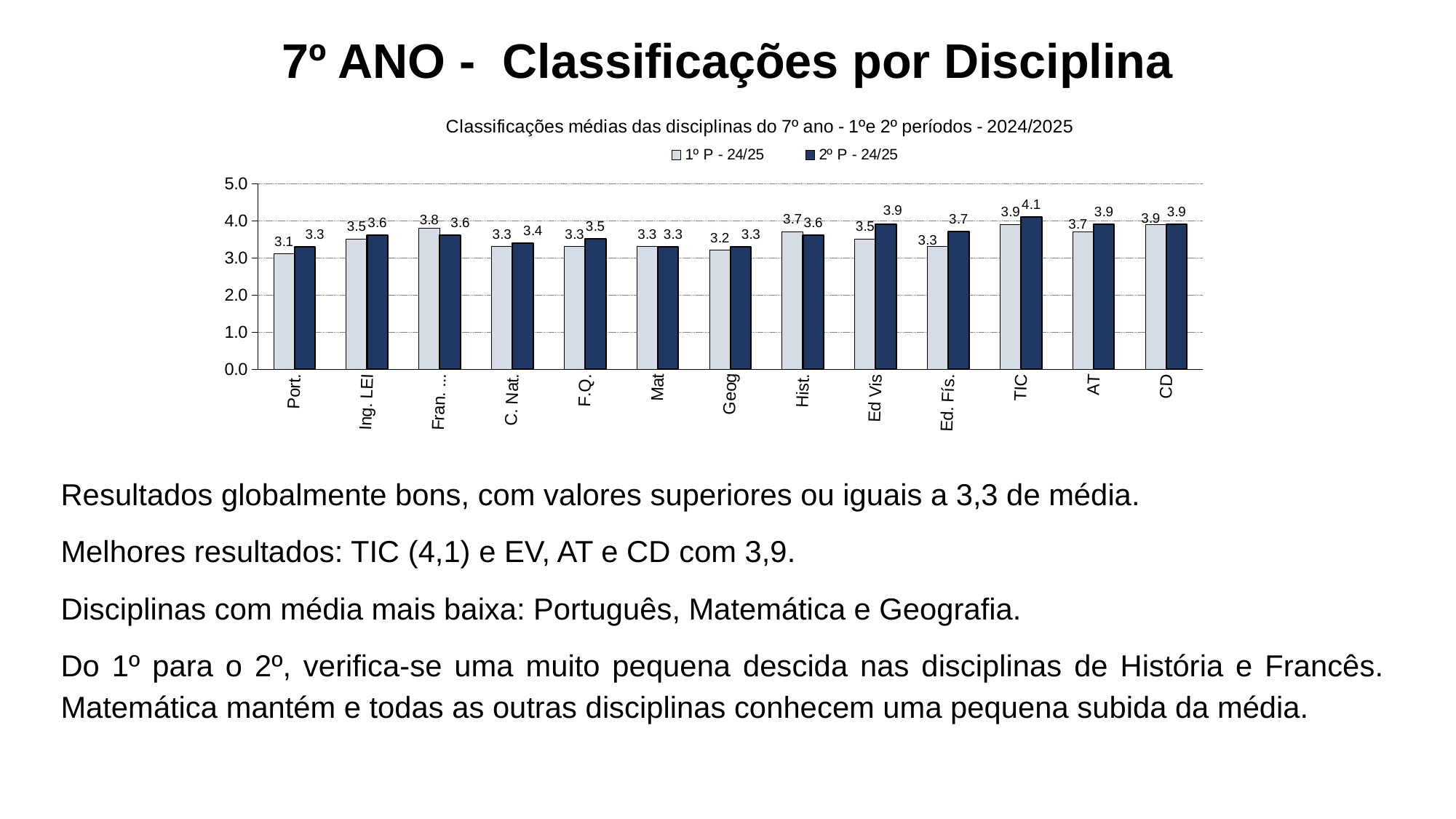

# 7º ANO -  Classificações por Disciplina

### Chart: Classificações médias das disciplinas do 7º ano - 1ºe 2º períodos - 2024/2025

| Category | 1º P - 24/25 | 2º P - 24/25 |
|---|---|---|
| Port. | 3.1 | 3.3 |
| Ing. LEI | 3.5 | 3.6 |
| Fran. LEII | 3.8 | 3.6 |
| C. Nat. | 3.3 | 3.4 |
| F.Q. | 3.3 | 3.5 |
| Mat | 3.3 | 3.3 |
| Geog | 3.2 | 3.3 |
| Hist. | 3.7 | 3.6 |
| Ed Vis | 3.5 | 3.9 |
| Ed. Fís. | 3.3 | 3.7 |
| TIC | 3.9 | 4.1 |
| AT | 3.7 | 3.9 |
| CD | 3.9 | 3.9 |
Resultados globalmente bons, com valores superiores ou iguais a 3,3 de média.
Melhores resultados: TIC (4,1) e EV, AT e CD com 3,9.
Disciplinas com média mais baixa: Português, Matemática e Geografia.
Do 1º para o 2º, verifica-se uma muito pequena descida nas disciplinas de História e Francês. Matemática mantém e todas as outras disciplinas conhecem uma pequena subida da média.